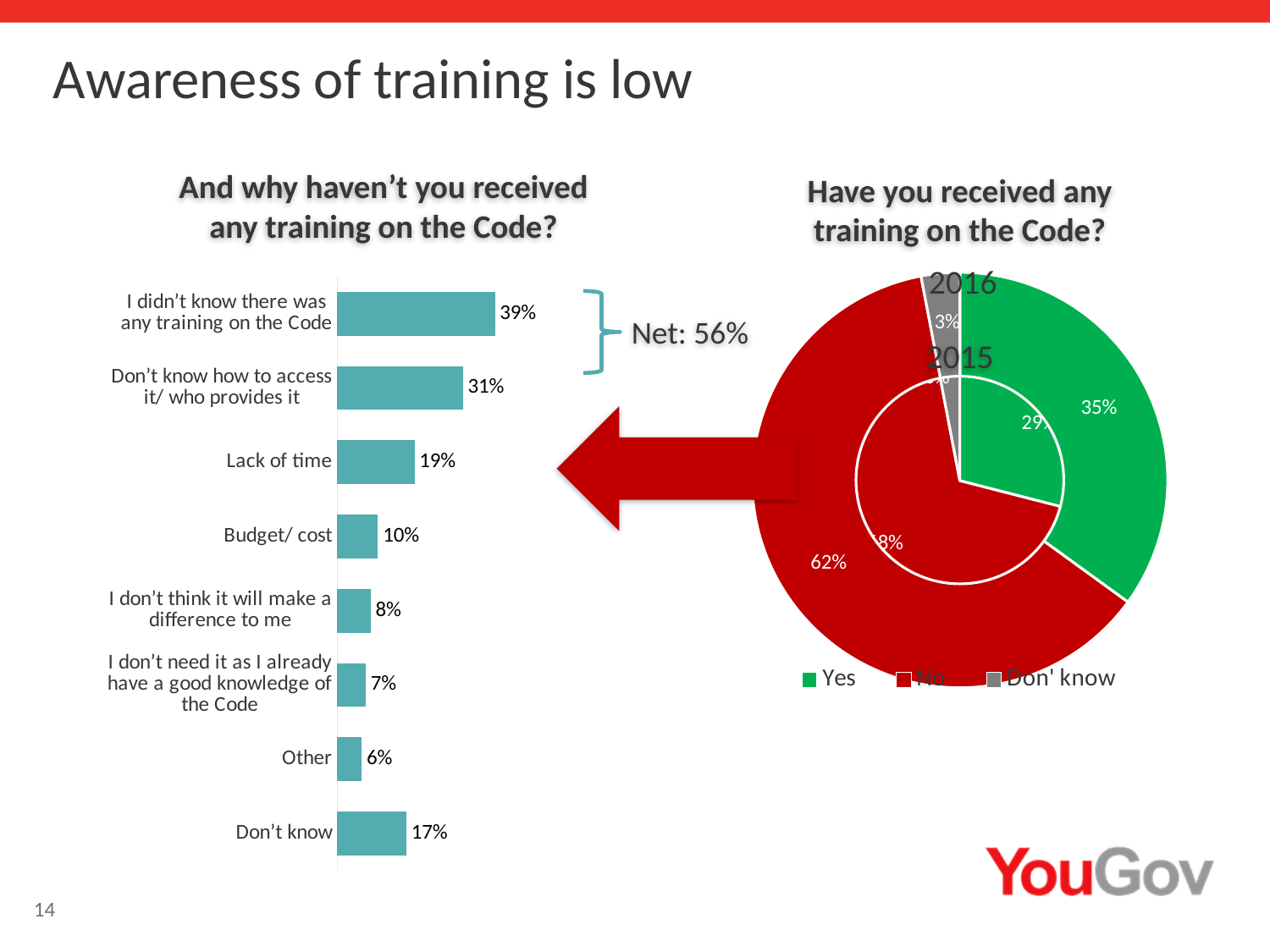

Awareness of training is low
And why haven’t you received any training on the Code?
Have you received any training on the Code?

### Chart:

| Category | 2016 |
|---|---|
| Yes | 0.35 |
| No | 0.62 |
| Don' know | 0.03 |

### Chart

| Category | 2015 |
|---|---|
| Yes | 0.29 |
| No | 0.68 |
| dk | 0.03 |
2015

### Chart

| Category | 2016 |
|---|---|
| I didn’t know there was any training on the Code | 0.3878 |
| Don’t know how to access it/ who provides it | 0.309 |
| Lack of time | 0.19 |
| Budget/ cost | 0.1 |
| I don’t think it will make a difference to me | 0.0816 |
| I don’t need it as I already have a good knowledge of the Code | 0.07 |
| Other | 0.06 |
| Don’t know | 0.17 |
Net: 56%

14